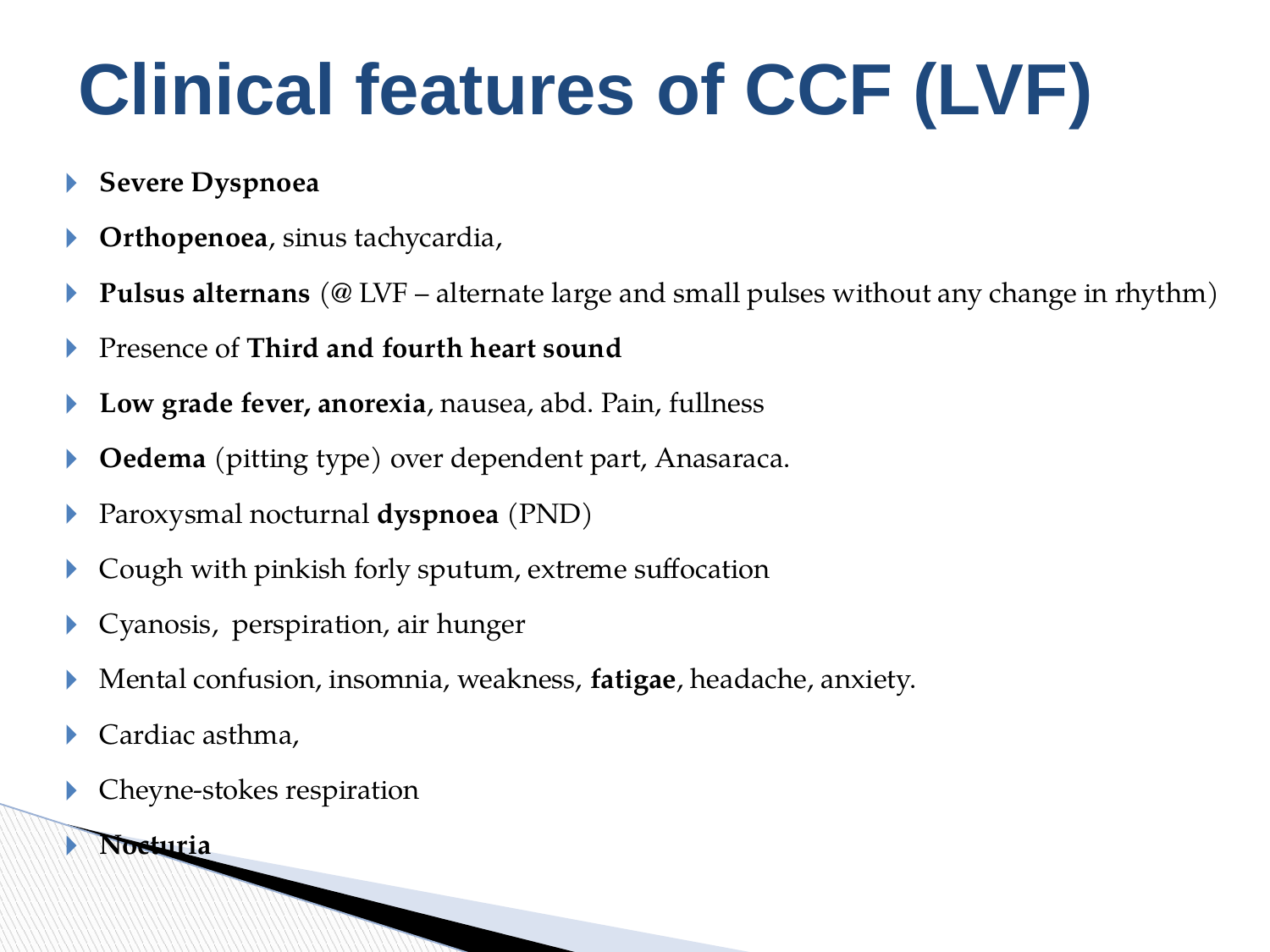

# Clinical features of CCF (LVF)
Severe Dyspnoea
Orthopenoea, sinus tachycardia,
Pulsus alternans (@ LVF – alternate large and small pulses without any change in rhythm)
Presence of Third and fourth heart sound
Low grade fever, anorexia, nausea, abd. Pain, fullness
Oedema (pitting type) over dependent part, Anasaraca.
Paroxysmal nocturnal dyspnoea (PND)
Cough with pinkish forly sputum, extreme suffocation
Cyanosis,  perspiration, air hunger
Mental confusion, insomnia, weakness, fatigae, headache, anxiety.
Cardiac asthma,
Cheyne-stokes respiration
Nocturia